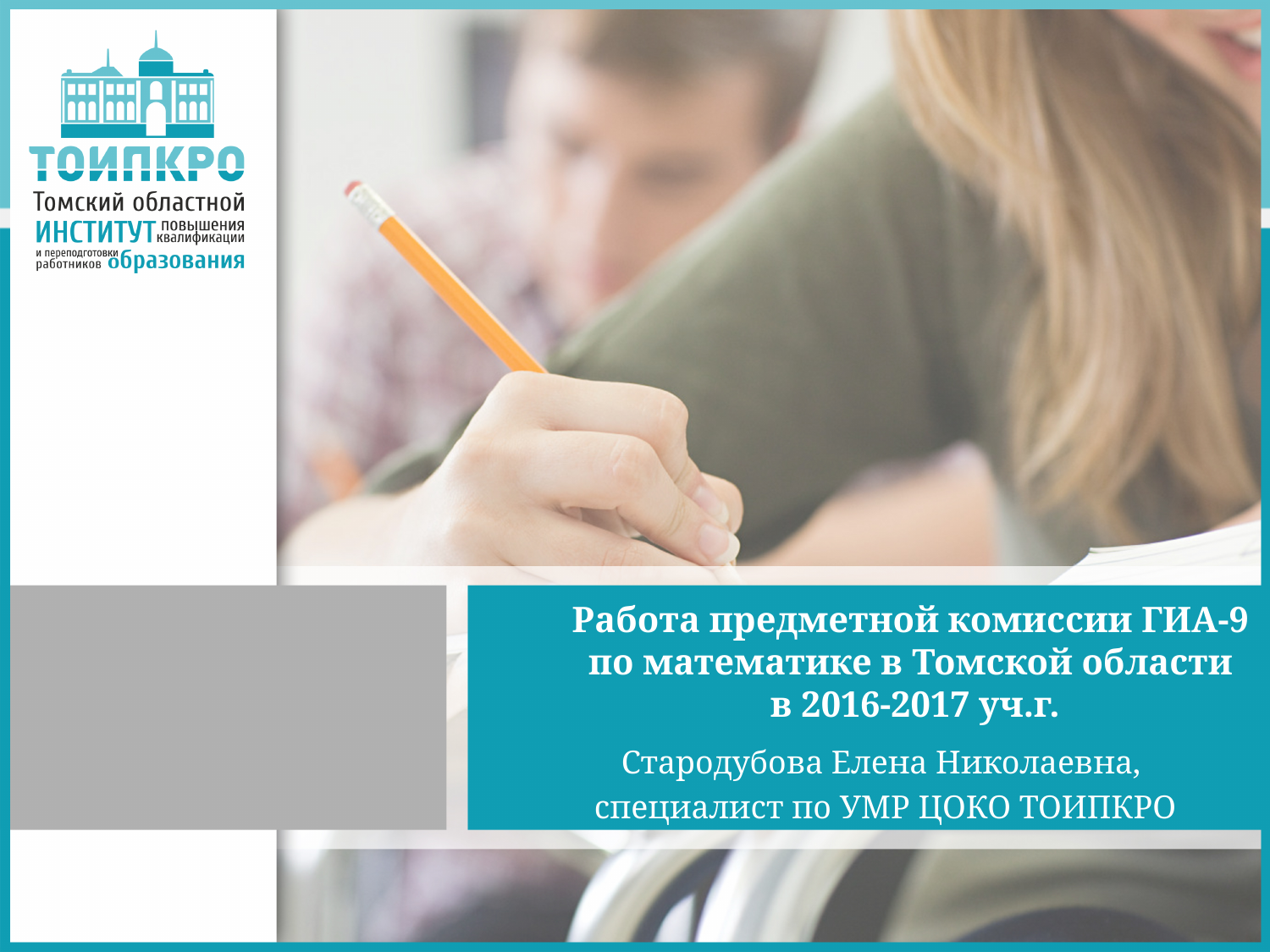

# Работа предметной комиссии ГИА-9 по математике в Томской области в 2016-2017 уч.г.
Стародубова Елена Николаевна,
 специалист по УМР ЦОКО ТОИПКРО